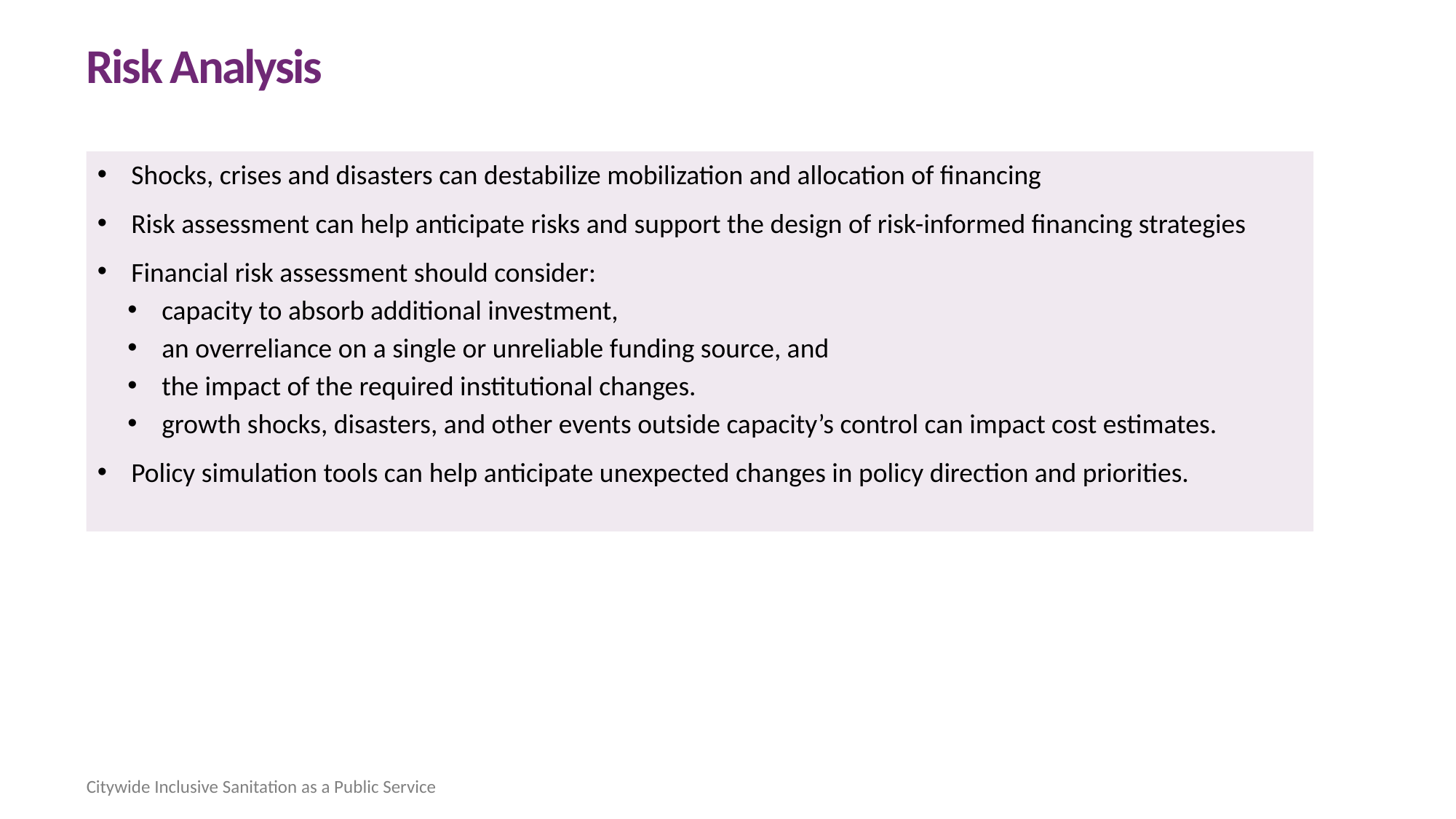

Risk Analysis
Shocks, crises and disasters can destabilize mobilization and allocation of financing
Risk assessment can help anticipate risks and support the design of risk-informed financing strategies
Financial risk assessment should consider:
capacity to absorb additional investment,
an overreliance on a single or unreliable funding source, and
the impact of the required institutional changes.
growth shocks, disasters, and other events outside capacity’s control can impact cost estimates.
Policy simulation tools can help anticipate unexpected changes in policy direction and priorities.